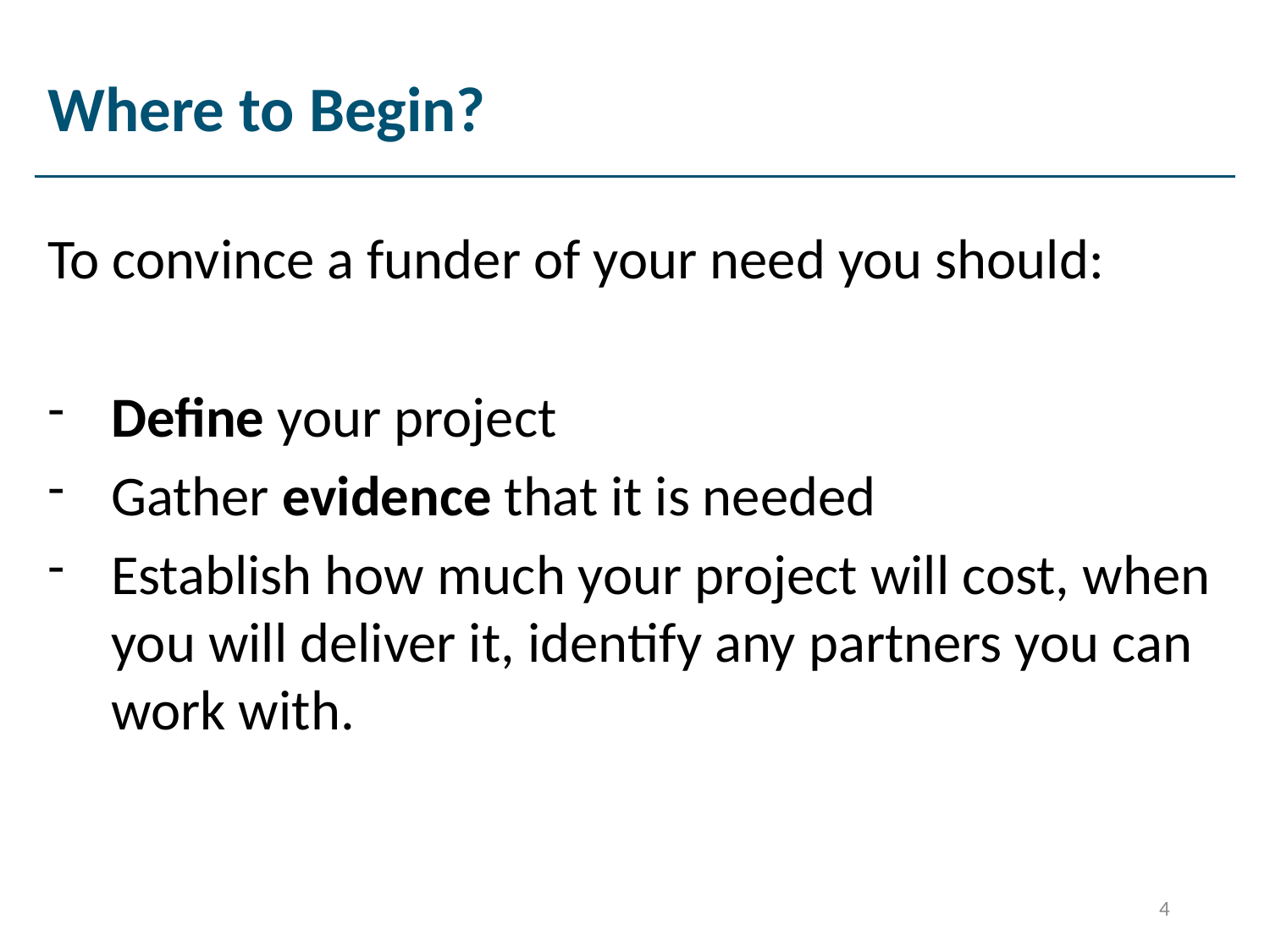

# Where to Begin?
To convince a funder of your need you should:

Define your project
Gather evidence that it is needed
Establish how much your project will cost, when you will deliver it, identify any partners you can work with.

4